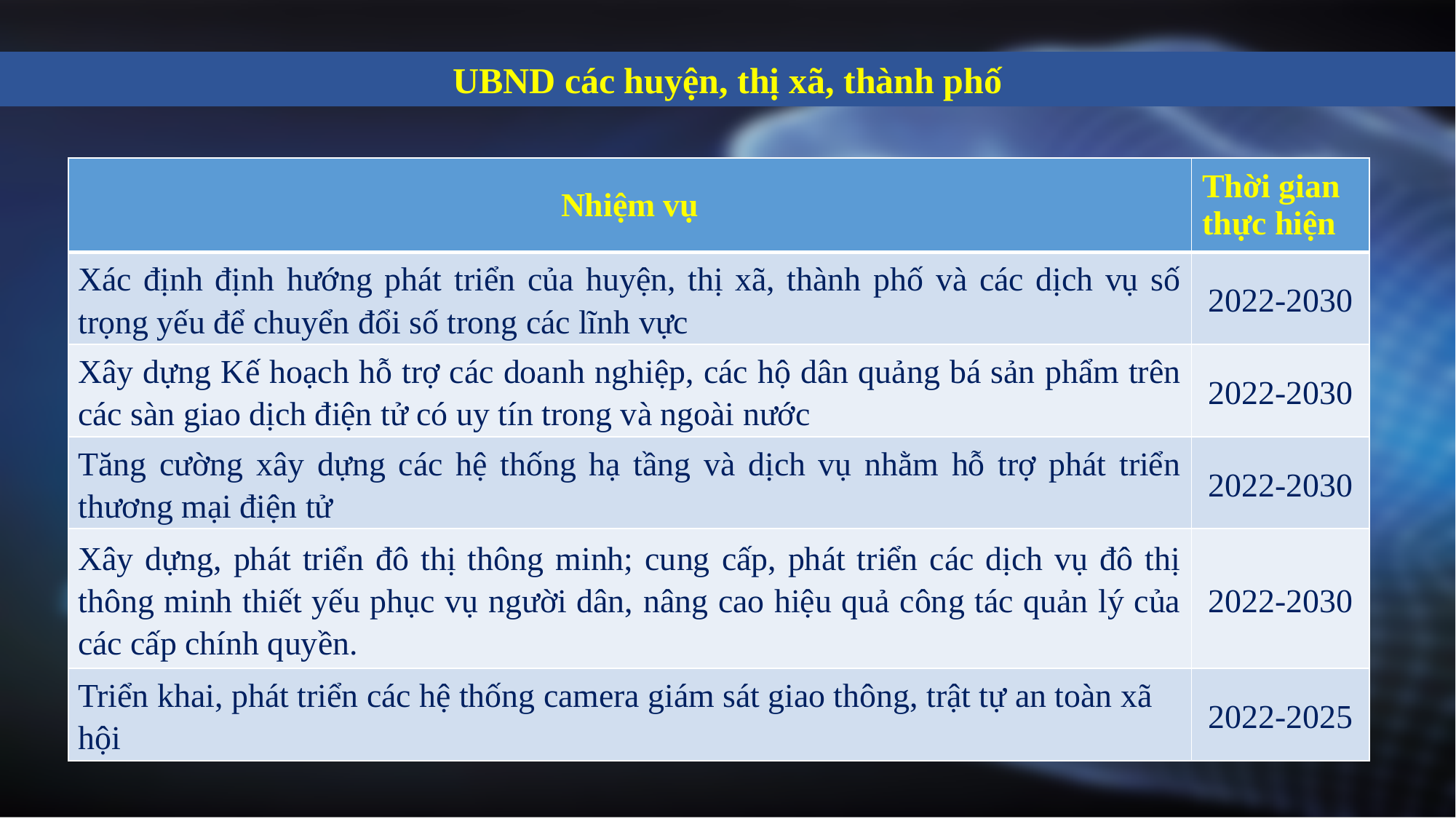

UBND các huyện, thị xã, thành phố

| Nhiệm vụ | Thời gian thực hiện |
| --- | --- |
| Xác định định hướng phát triển của huyện, thị xã, thành phố và các dịch vụ số trọng yếu để chuyển đổi số trong các lĩnh vực | 2022-2030 |
| Xây dựng Kế hoạch hỗ trợ các doanh nghiệp, các hộ dân quảng bá sản phẩm trên các sàn giao dịch điện tử có uy tín trong và ngoài nước | 2022-2030 |
| Tăng cường xây dựng các hệ thống hạ tầng và dịch vụ nhằm hỗ trợ phát triển thương mại điện tử | 2022-2030 |
| Xây dựng, phát triển đô thị thông minh; cung cấp, phát triển các dịch vụ đô thị thông minh thiết yếu phục vụ người dân, nâng cao hiệu quả công tác quản lý của các cấp chính quyền. | 2022-2030 |
| Triển khai, phát triển các hệ thống camera giám sát giao thông, trật tự an toàn xã hội | 2022-2025 |